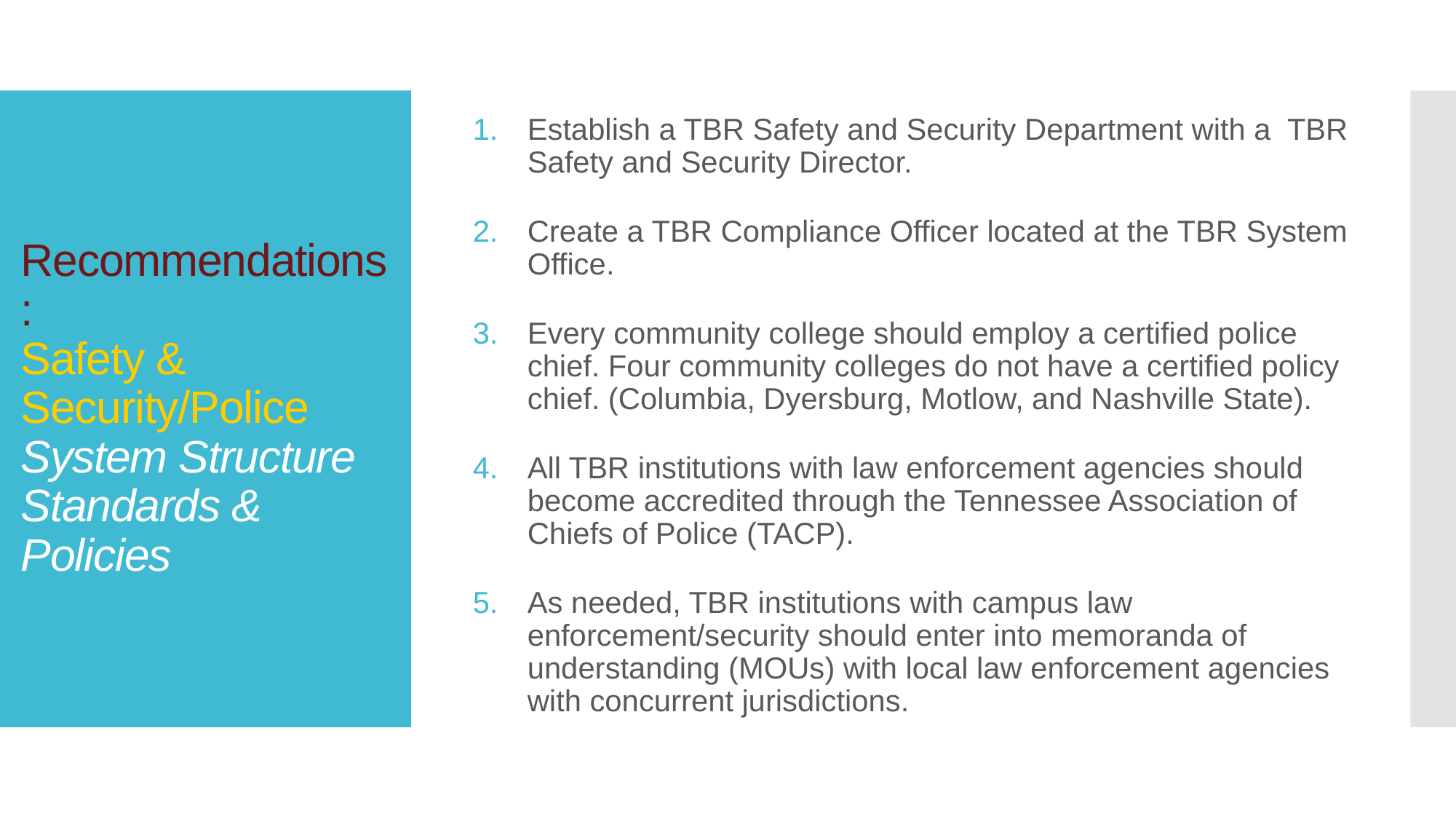

Establish a TBR Safety and Security Department with a  TBR Safety and Security Director.
Create a TBR Compliance Officer located at the TBR System Office.
Every community college should employ a certified police chief. Four community colleges do not have a certified policy chief. (Columbia, Dyersburg, Motlow, and Nashville State).
All TBR institutions with law enforcement agencies should become accredited through the Tennessee Association of Chiefs of Police (TACP).
As needed, TBR institutions with campus law enforcement/security should enter into memoranda of understanding (MOUs) with local law enforcement agencies with concurrent jurisdictions.
# Recommendations: Safety & Security/Police System Structure Standards & Policies